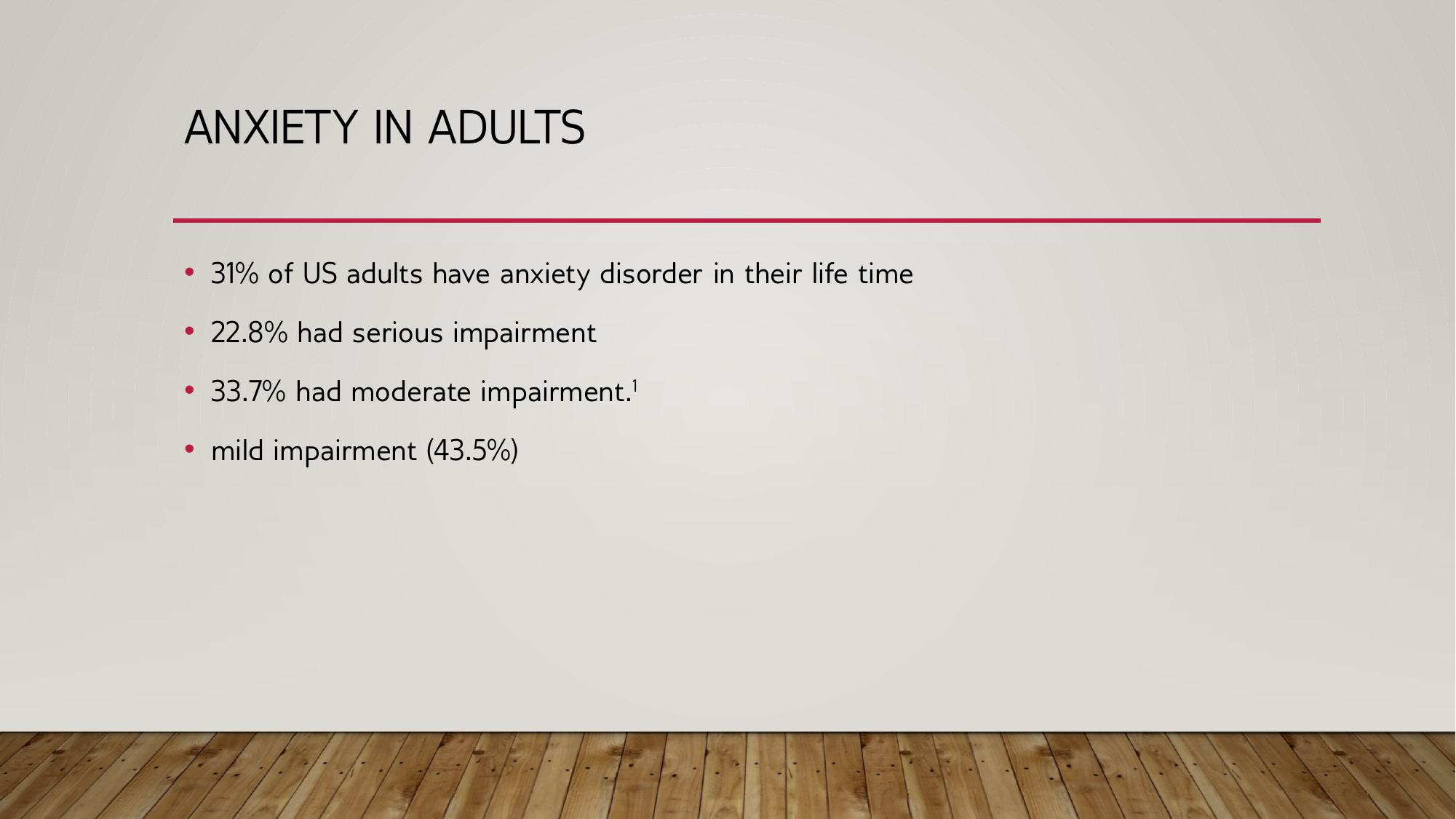

# Anxiety in adults
31% of US adults have anxiety disorder in their life time
22.8% had serious impairment
33.7% had moderate impairment.1
mild impairment (43.5%)